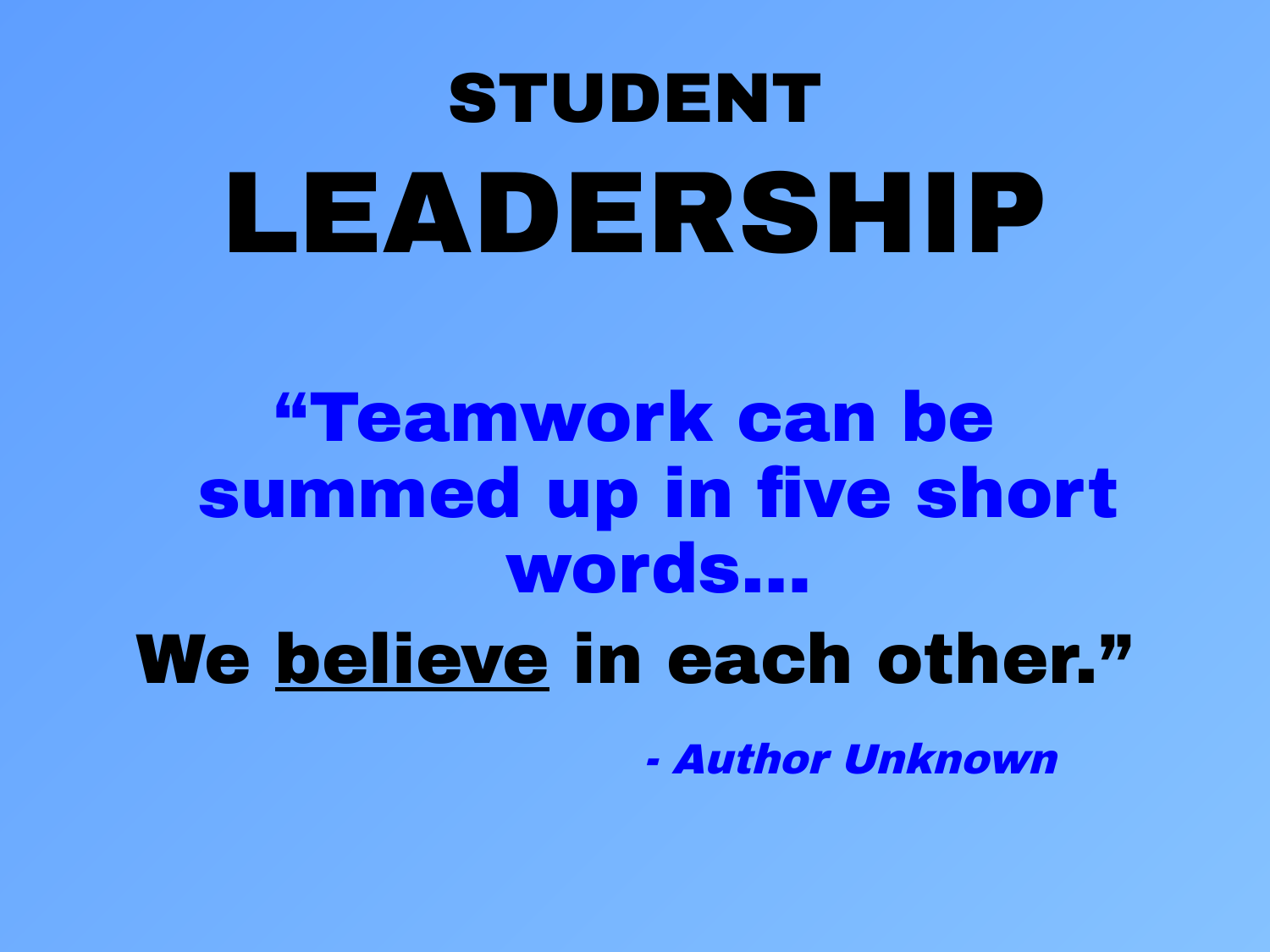

# STUDENT LEADERSHIP

“Teamwork can be summed up in five short words…
We believe in each other.”
				- Author Unknown